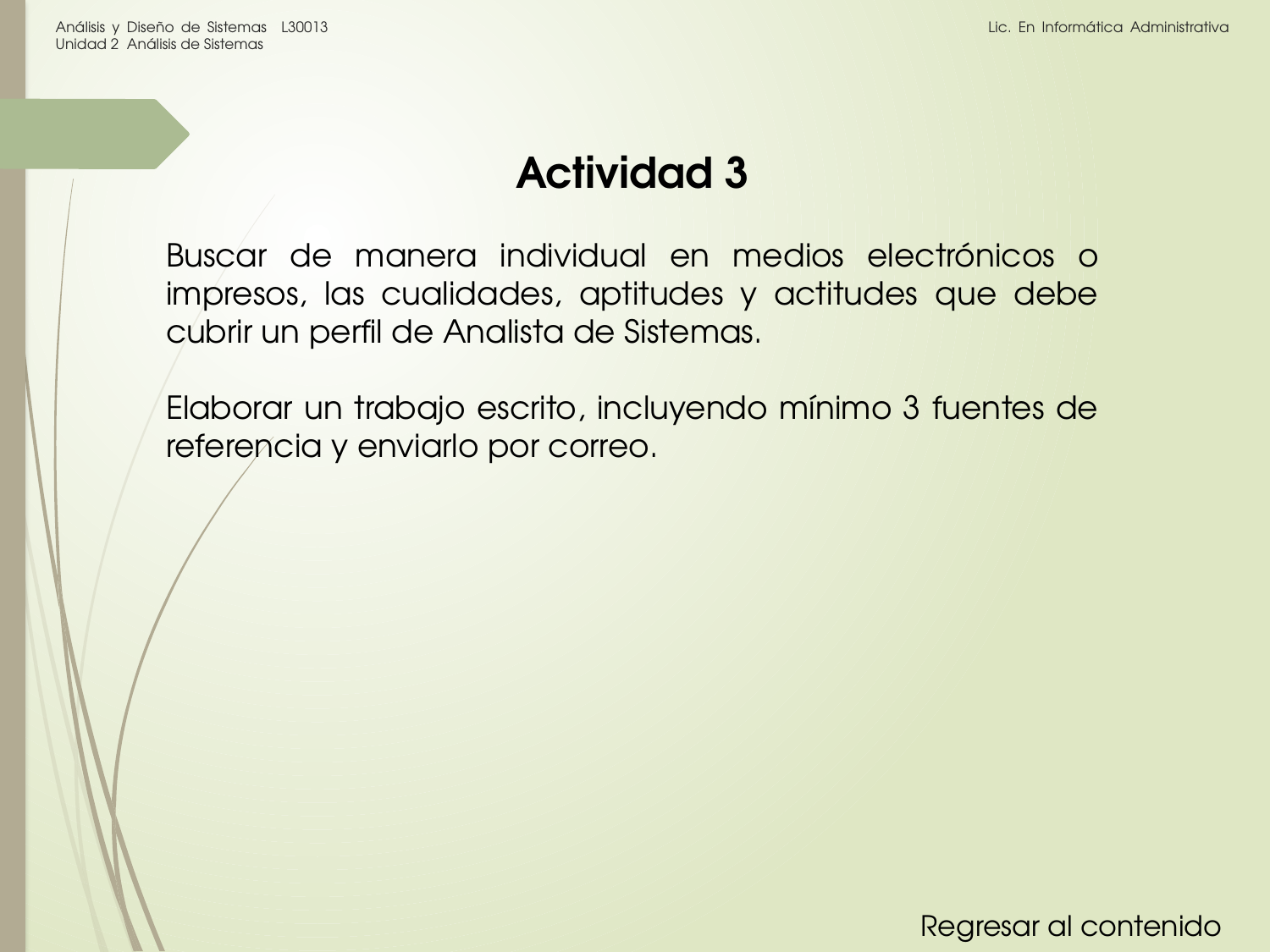

# Análisis y Diseño de Sistemas  L30013                                                                                                Lic. En Informática Administrativa Unidad 2  Análisis de Sistemas
Actividad 3

Buscar de manera individual en medios electrónicos o impresos, las cualidades, aptitudes y actitudes que debe cubrir un perfil de Analista de Sistemas.

Elaborar un trabajo escrito, incluyendo mínimo 3 fuentes de referencia y enviarlo por correo.
Regresar al contenido